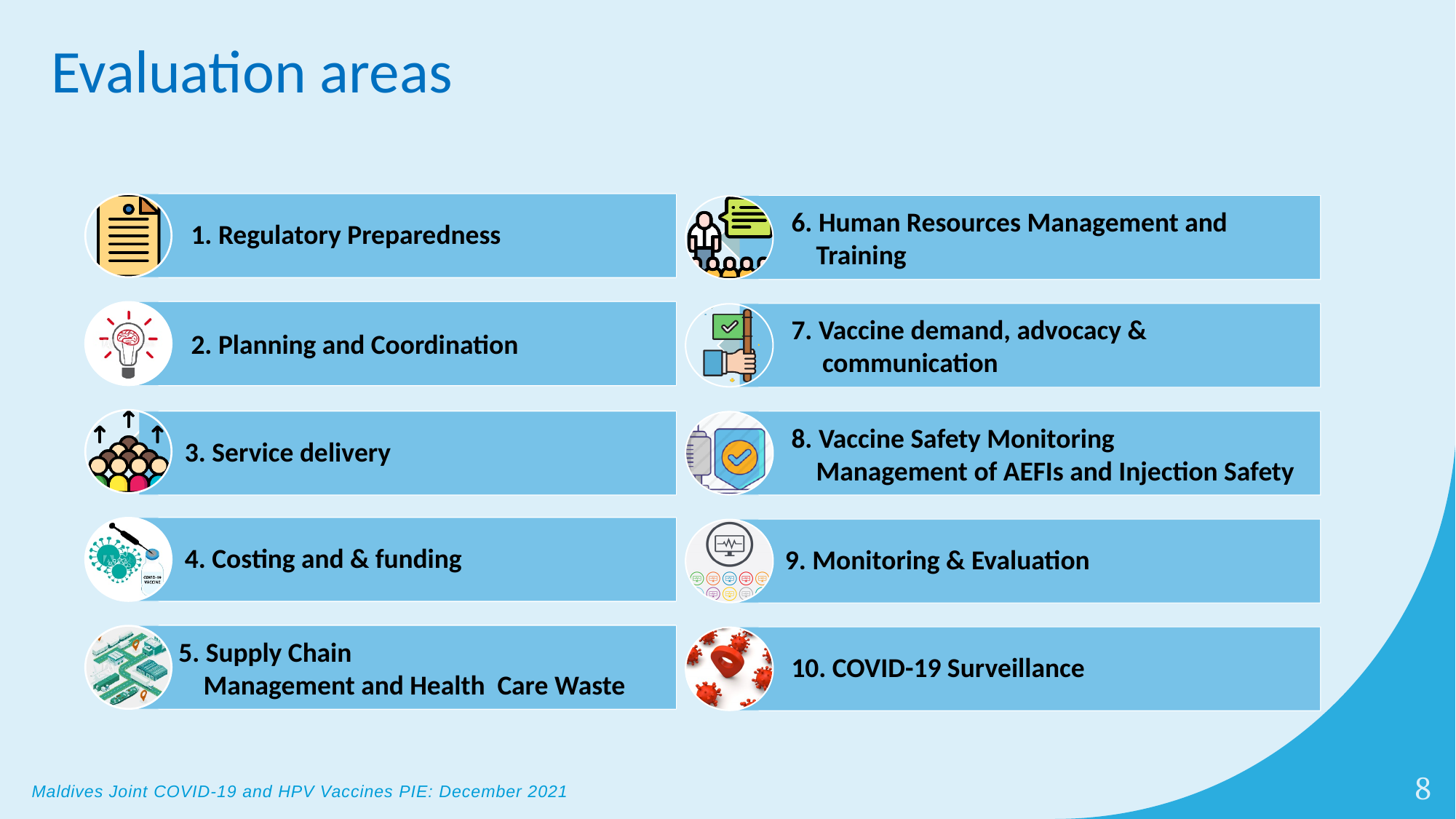

Evaluation areas

  1. Regulatory Preparedness

  2. Planning and Coordination

 3. Service delivery

 4. Costing and & funding

5. Supply Chain
    Management and Health  Care Waste

  6. Human Resources Management and
      Training

  7. Vaccine demand, advocacy &
       communication

  8. Vaccine Safety Monitoring
      Management of AEFIs and Injection Safety

 9. Monitoring & Evaluation

  10. COVID-19 Surveillance
8
Maldives Joint COVID-19 and HPV Vaccines PIE: December 2021